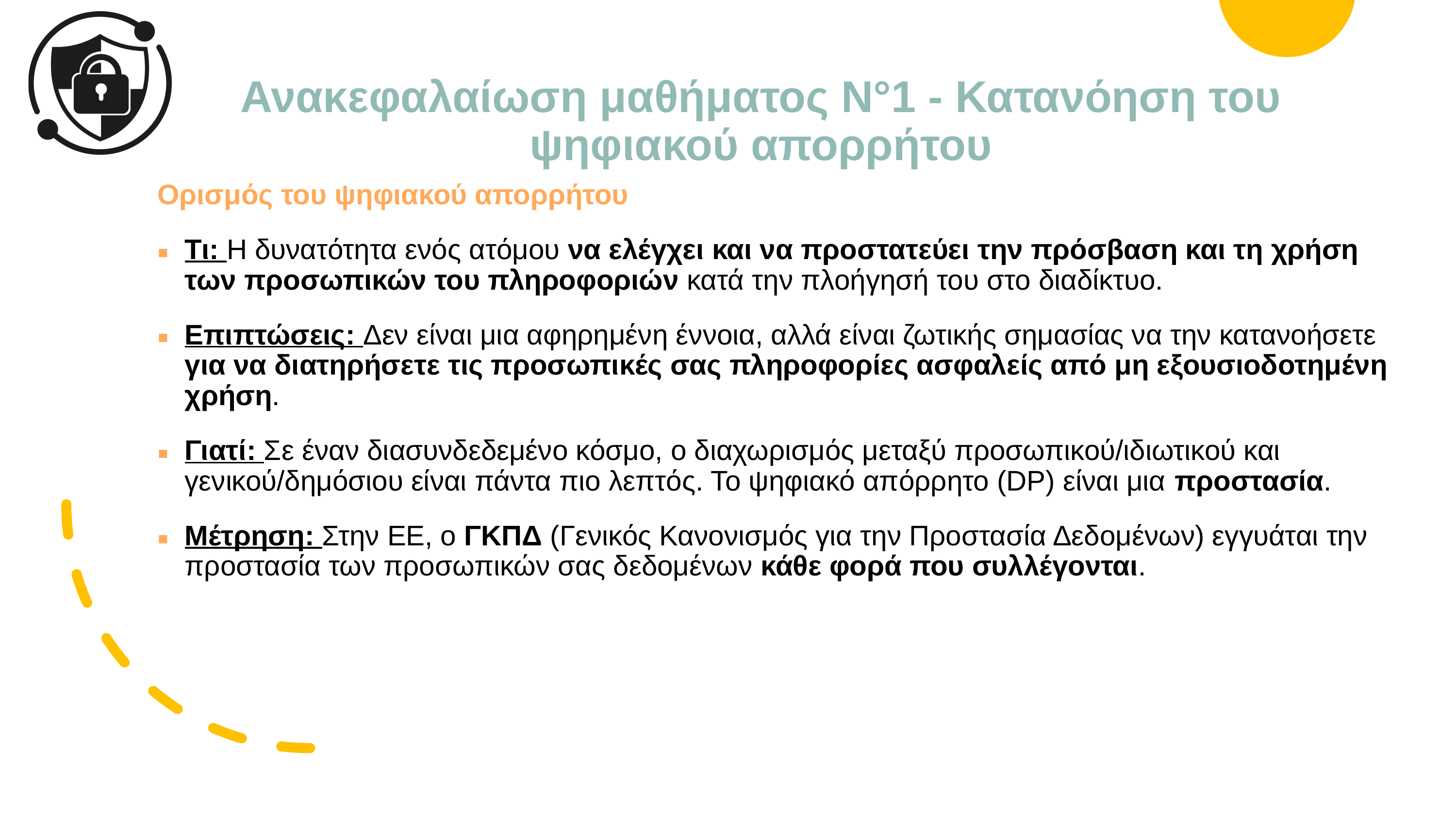

# Ανακεφαλαίωση μαθήματος N°1 - Κατανόηση του ψηφιακού απορρήτου
Ορισμός του ψηφιακού απορρήτου
Τι: Η δυνατότητα ενός ατόμου να ελέγχει και να προστατεύει την πρόσβαση και τη χρήση των προσωπικών του πληροφοριών κατά την πλοήγησή του στο διαδίκτυο.
Επιπτώσεις: Δεν είναι μια αφηρημένη έννοια, αλλά είναι ζωτικής σημασίας να την κατανοήσετε για να διατηρήσετε τις προσωπικές σας πληροφορίες ασφαλείς από μη εξουσιοδοτημένη χρήση.
Γιατί: Σε έναν διασυνδεδεμένο κόσμο, ο διαχωρισμός μεταξύ προσωπικού/ιδιωτικού και γενικού/δημόσιου είναι πάντα πιο λεπτός. Το ψηφιακό απόρρητο (DP) είναι μια προστασία.
Μέτρηση: Στην ΕΕ, ο ΓΚΠΔ (Γενικός Κανονισμός για την Προστασία Δεδομένων) εγγυάται την προστασία των προσωπικών σας δεδομένων κάθε φορά που συλλέγονται.